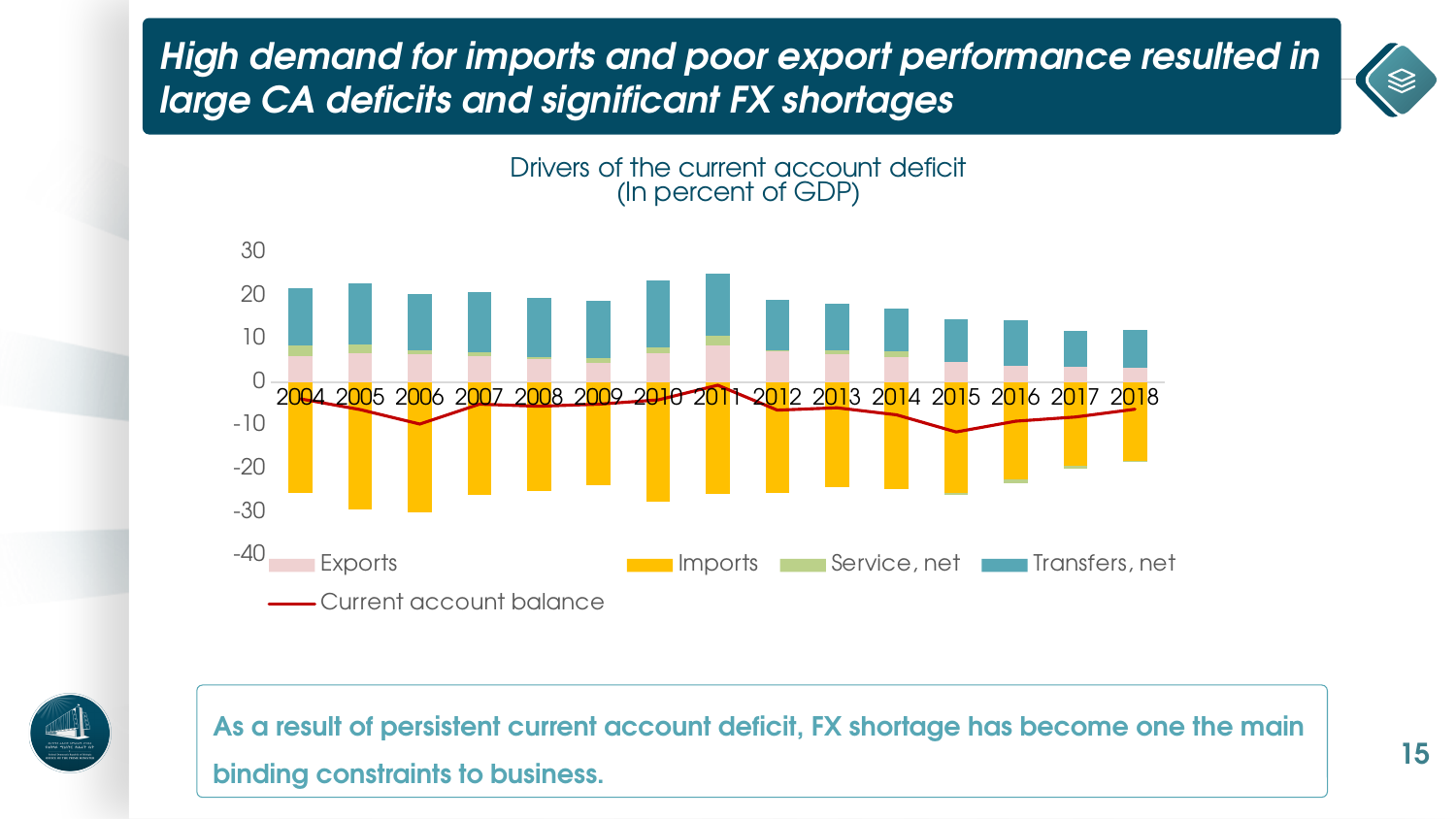

High demand for imports and poor export performance resulted in large CA deficits and significant FX shortages

### Chart: Drivers of the current account deficit
(In percent of GDP)

| Category | Exports | Imports | Service, net | Transfers, net | Current account balance |
|---|---|---|---|---|---|
| 2004 | 6.085889678666667 | -25.52648912253519 | 2.433081075681481 | 13.204237227864494 | -3.803281140322549 |
| 2005 | 6.7523504335367965 | -29.295291896075923 | 1.951433583165242 | 14.292823708486141 | -6.2986841708877535 |
| 2006 | 6.546051847163886 | -30.055896386681127 | 0.9115977980022384 | 12.972200268909624 | -9.626046472605397 |
| 2007 | 6.0134871708828195 | -26.01126284876392 | 0.9387233480982651 | 14.028968250569651 | -5.0300840792131885 |
| 2008 | 5.415277097238977 | -25.162456065037382 | 0.5394039651570997 | 13.693934546404847 | -5.513840456236458 |
| 2009 | 4.463746595798557 | -23.8200428905042 | 1.1896765137894514 | 13.12707377516607 | -5.0395460057501404 |
| 2010 | 6.651782184586346 | -27.62396578462513 | 1.5280390317802295 | 15.417947237724864 | -4.0261973305337015 |
| 2011 | 8.601222454163151 | -25.828201023513074 | 2.1534913837538423 | 14.445539458029963 | -0.6279477275661226 |
| 2012 | 7.329627613794219 | -25.53909775561881 | 0.17293639439505068 | 11.622371633743402 | -6.414162113686126 |
| 2013 | 6.56933219816723 | -24.163663451652774 | 0.967962638891817 | 10.764277855642518 | -5.862090758951199 |
| 2014 | 5.932790124872143 | -24.651740975773183 | 1.1984188293473403 | 10.027118071418705 | -7.493413950135009 |
| 2015 | 4.6568493580395804 | -25.482028407715116 | -0.5286252259867928 | 9.89256846062877 | -11.461235815033564 |
| 2016 | 3.859844943423735 | -22.511333519046428 | -0.8364195414389298 | 10.524830671220373 | -8.96307744584124 |
| 2017 | 3.5560997498597846 | -19.328123566934856 | -0.6820786085419657 | 8.456014150282517 | -7.998088275334529 |
| 2018 | 3.3620305482903166 | -18.082132139584218 | -0.16622167133683238 | 8.685127484838699 | -6.201195777792051 |
As a result of persistent current account deficit, FX shortage has become one the main binding constraints to business.
15